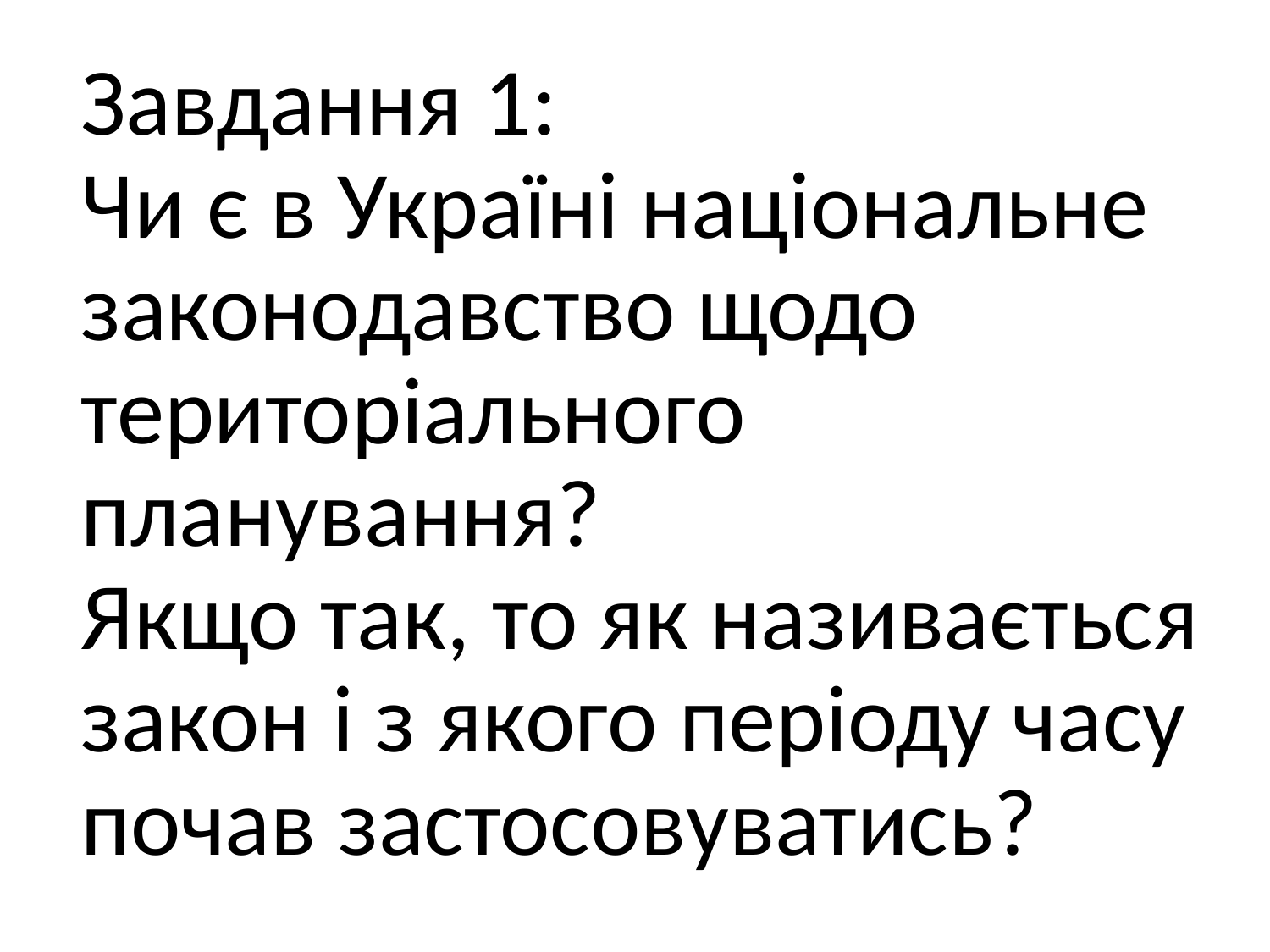

# Завдання 1: Чи є в Україні національне законодавство щодо територіального планування? Якщо так, то як називається закон і з якого періоду часу почав застосовуватись?